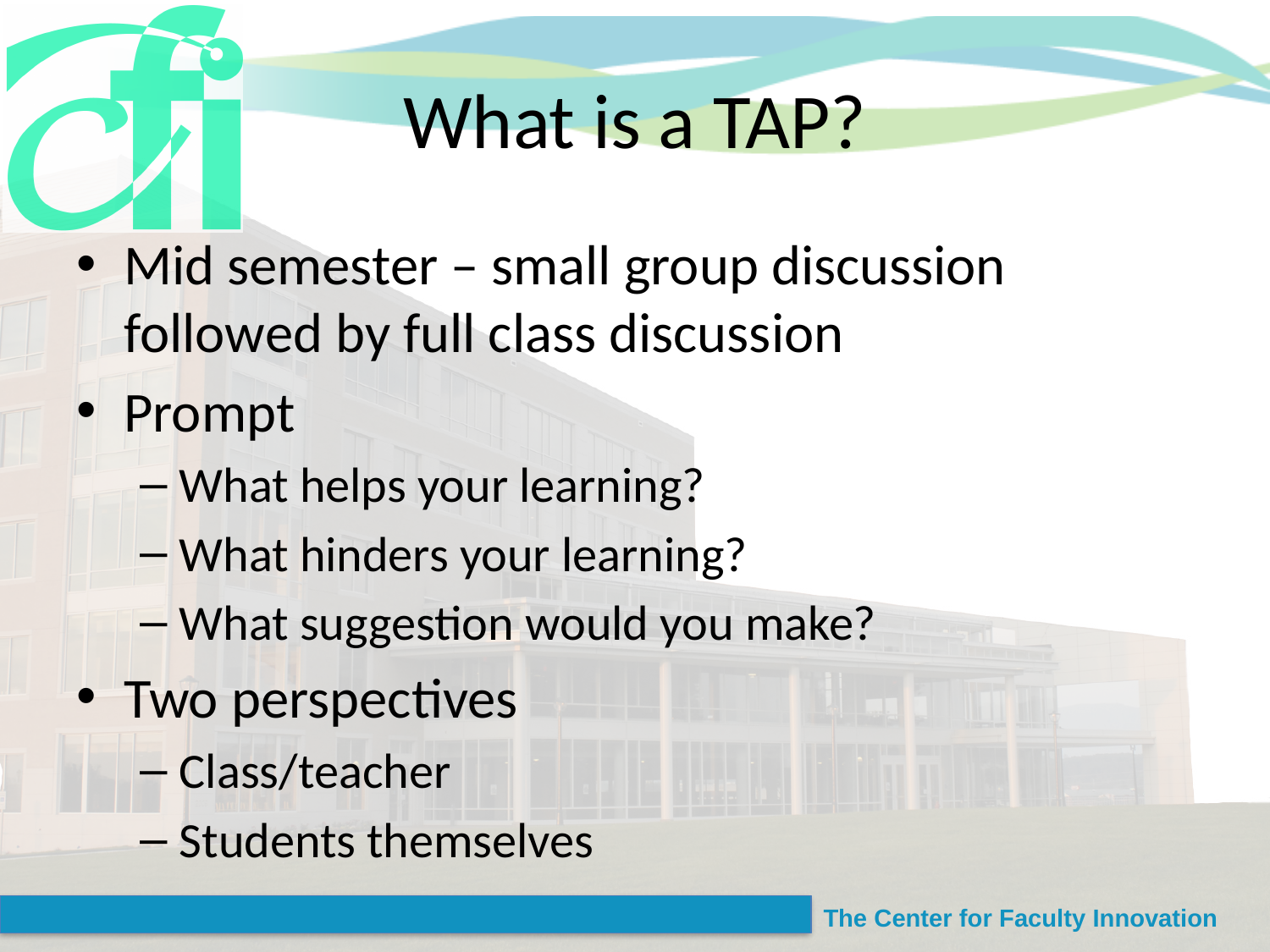

# What is a TAP?
Mid semester – small group discussion followed by full class discussion
Prompt
What helps your learning?
What hinders your learning?
What suggestion would you make?
Two perspectives
Class/teacher
Students themselves